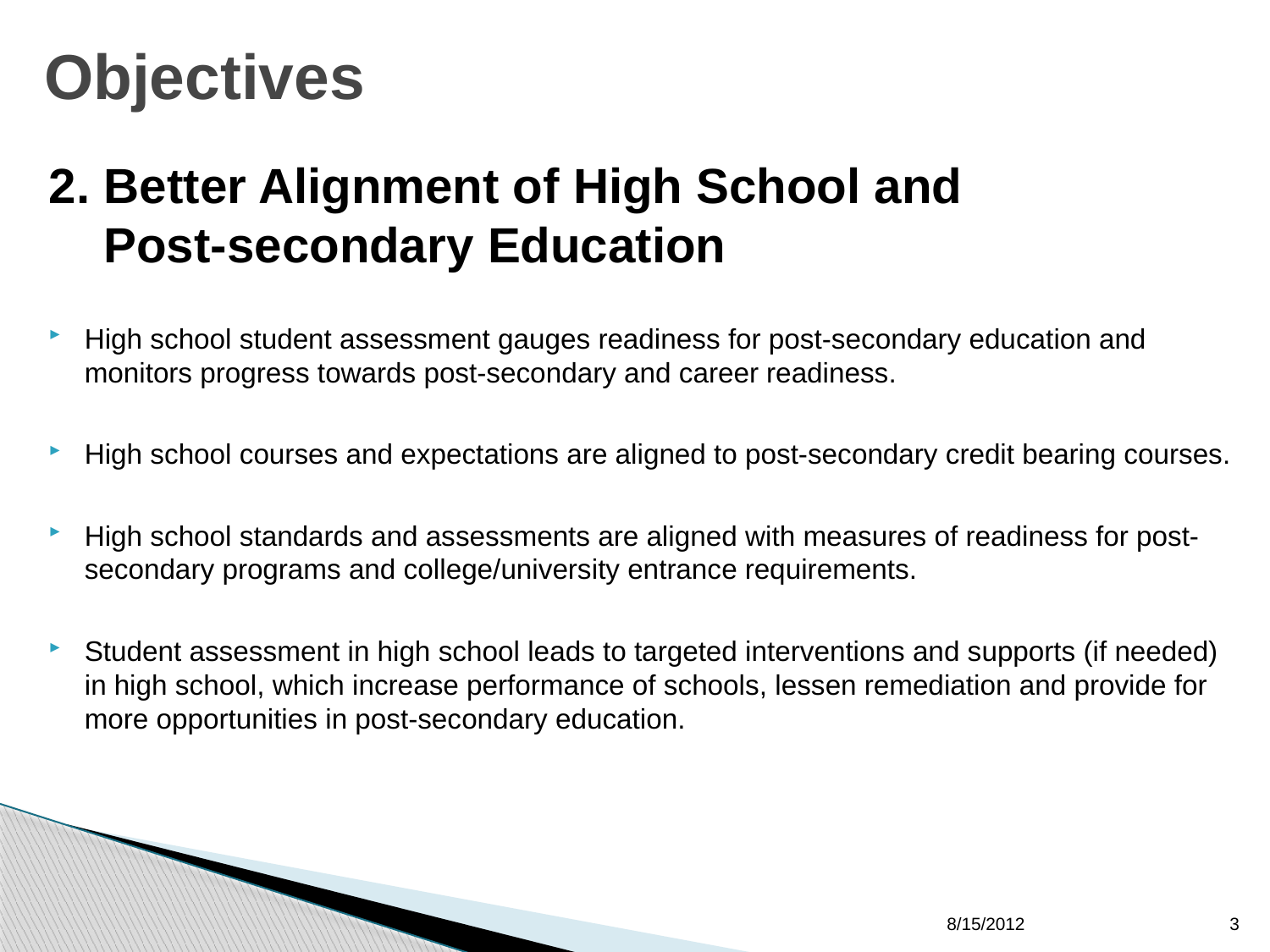

# Objectives
2. Better Alignment of High School and
    Post-secondary Education

High school student assessment gauges readiness for post-secondary education and monitors progress towards post-secondary and career readiness.

High school courses and expectations are aligned to post-secondary credit bearing courses.

High school standards and assessments are aligned with measures of readiness for post-secondary programs and college/university entrance requirements.

Student assessment in high school leads to targeted interventions and supports (if needed) in high school, which increase performance of schools, lessen remediation and provide for more opportunities in post-secondary education.

8/15/2012
3